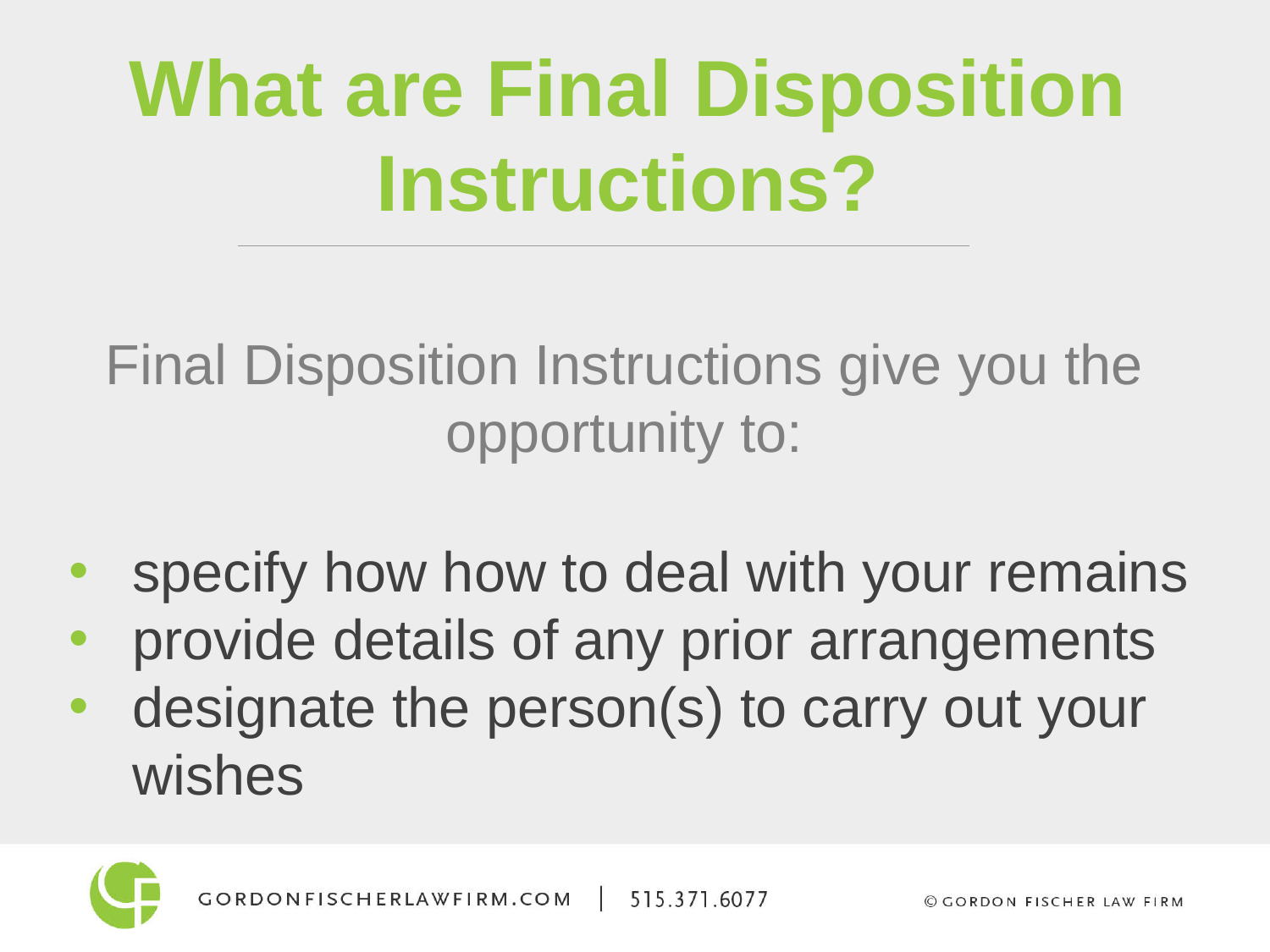

What are Final Disposition Instructions?
Final Disposition Instructions give you the opportunity to:

specify how how to deal with your remains
provide details of any prior arrangements
designate the person(s) to carry out your wishes